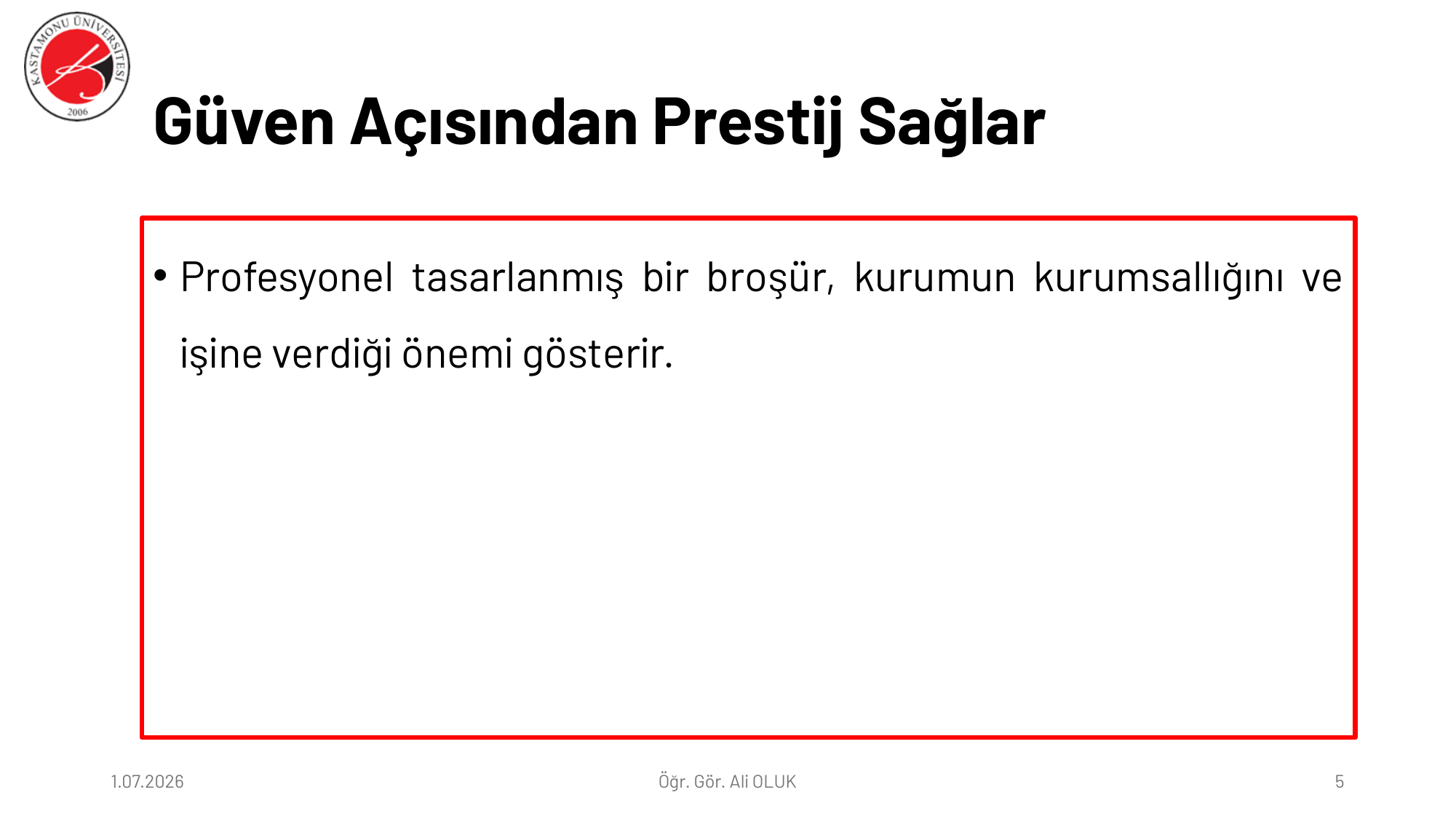

# Güven Açısından Prestij Sağlar
Profesyonel tasarlanmış bir broşür, kurumun kurumsallığını ve işine verdiği önemi gösterir.
1.07.2026
Öğr. Gör. Ali OLUK
5